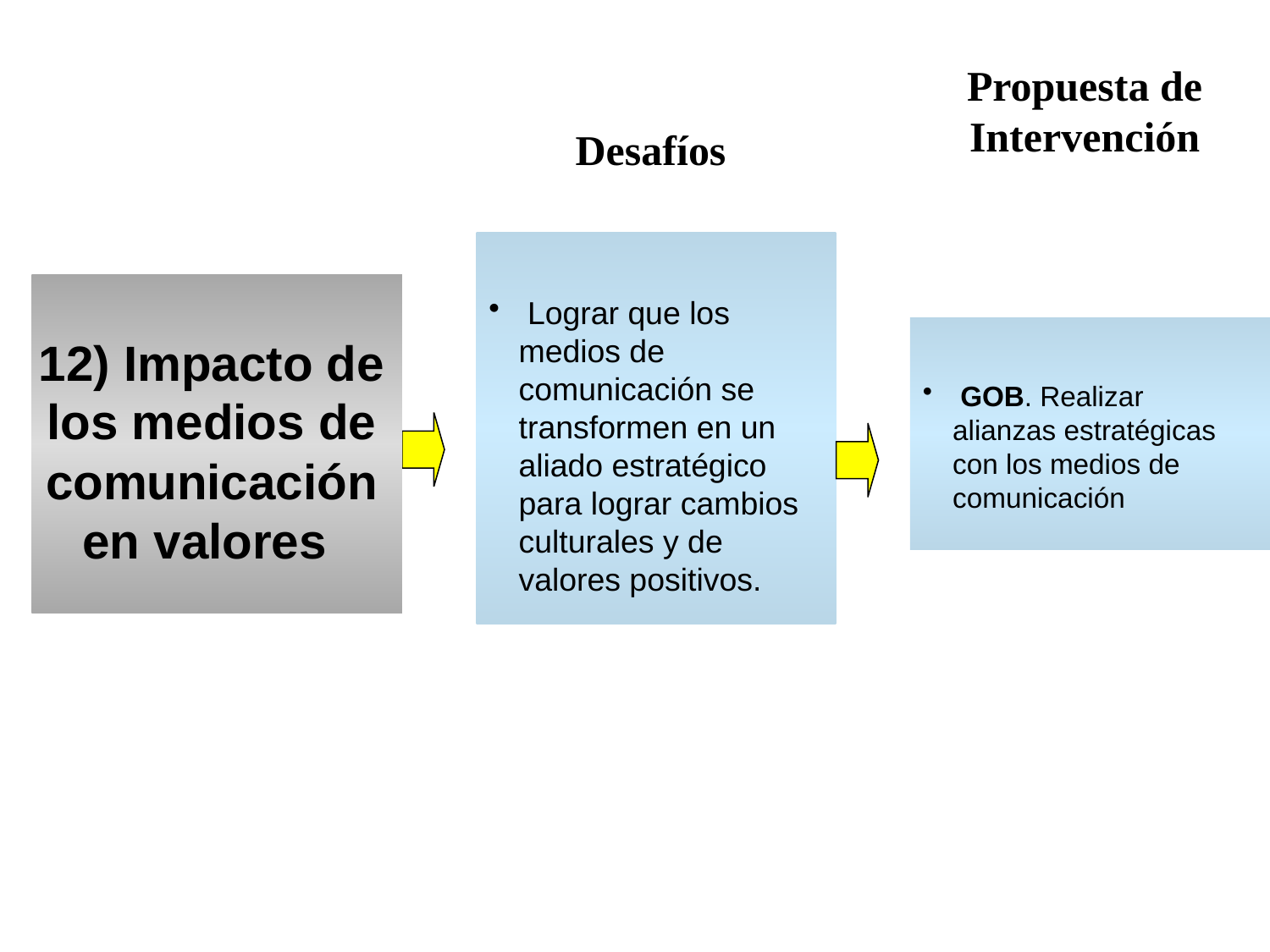

Propuesta de Intervención
Desafíos

 Lograr que los medios de comunicación se transformen en un aliado estratégico para lograr cambios culturales y de valores positivos.

12) Impacto de los medios de comunicación en valores

 GOB. Realizar alianzas estratégicas con los medios de comunicación